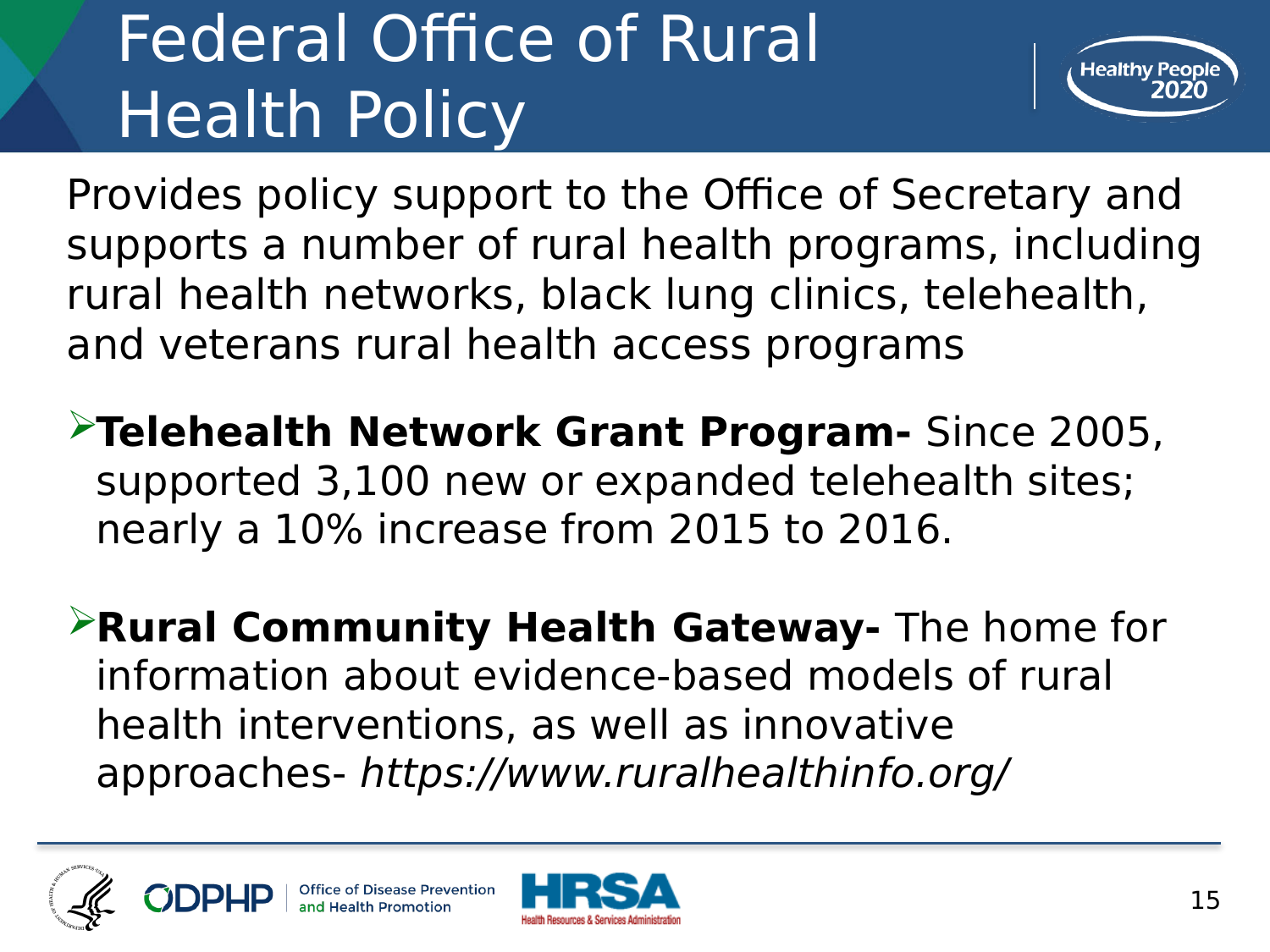

# Federal Office of Rural Health Policy
Provides policy support to the Office of Secretary and supports a number of rural health programs, including rural health networks, black lung clinics, telehealth, and veterans rural health access programs
Telehealth Network Grant Program- Since 2005, supported 3,100 new or expanded telehealth sites; nearly a 10% increase from 2015 to 2016.

Rural Community Health Gateway- The home for information about evidence-based models of rural health interventions, as well as innovative approaches- https://www.ruralhealthinfo.org/
15